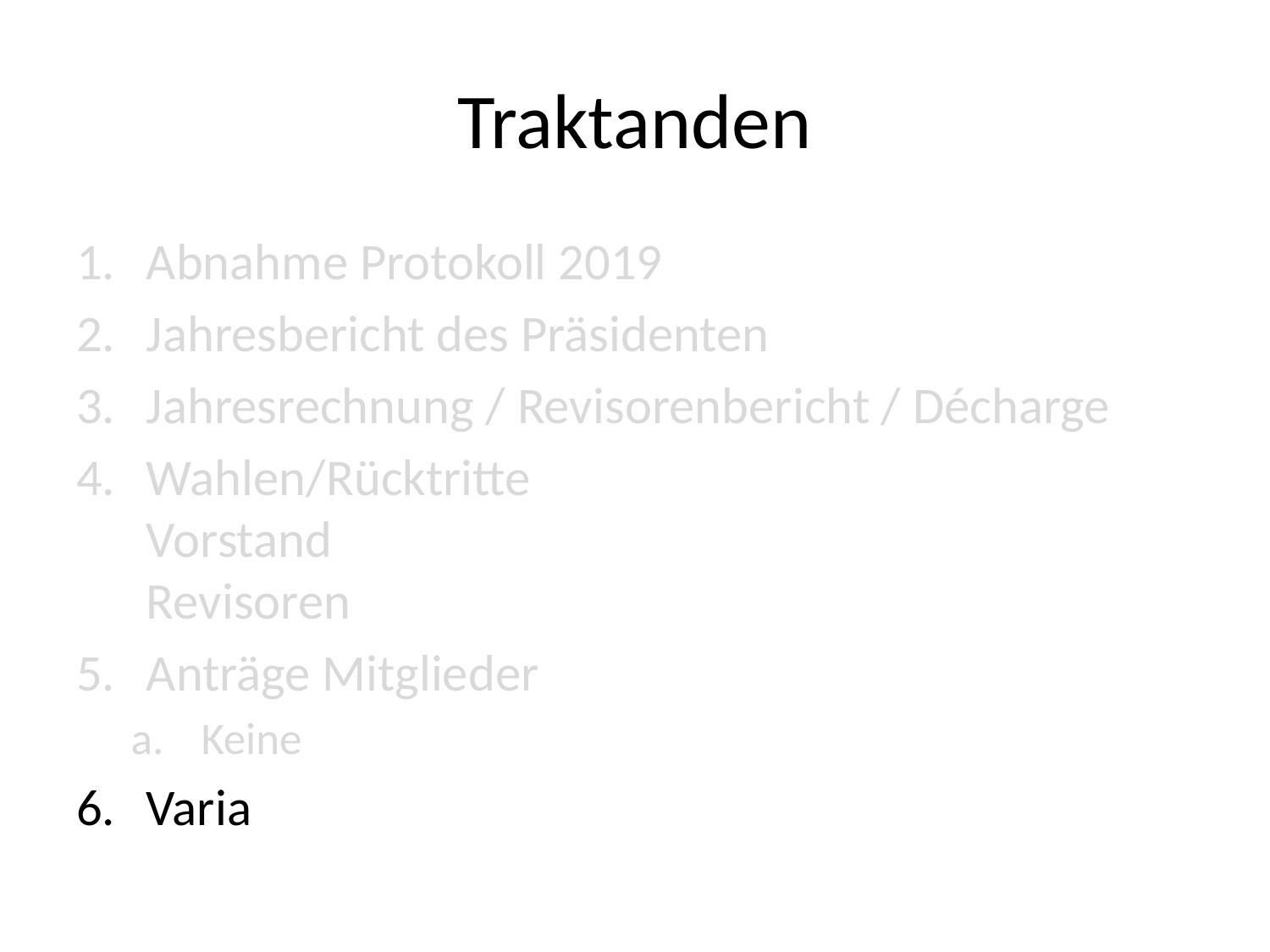

# Traktanden
Abnahme Protokoll 2019
Jahresbericht des Präsidenten
Jahresrechnung / Revisorenbericht / Décharge
Wahlen/Rücktritte
Vorstand
Revisoren
Anträge Mitglieder
Keine
Varia